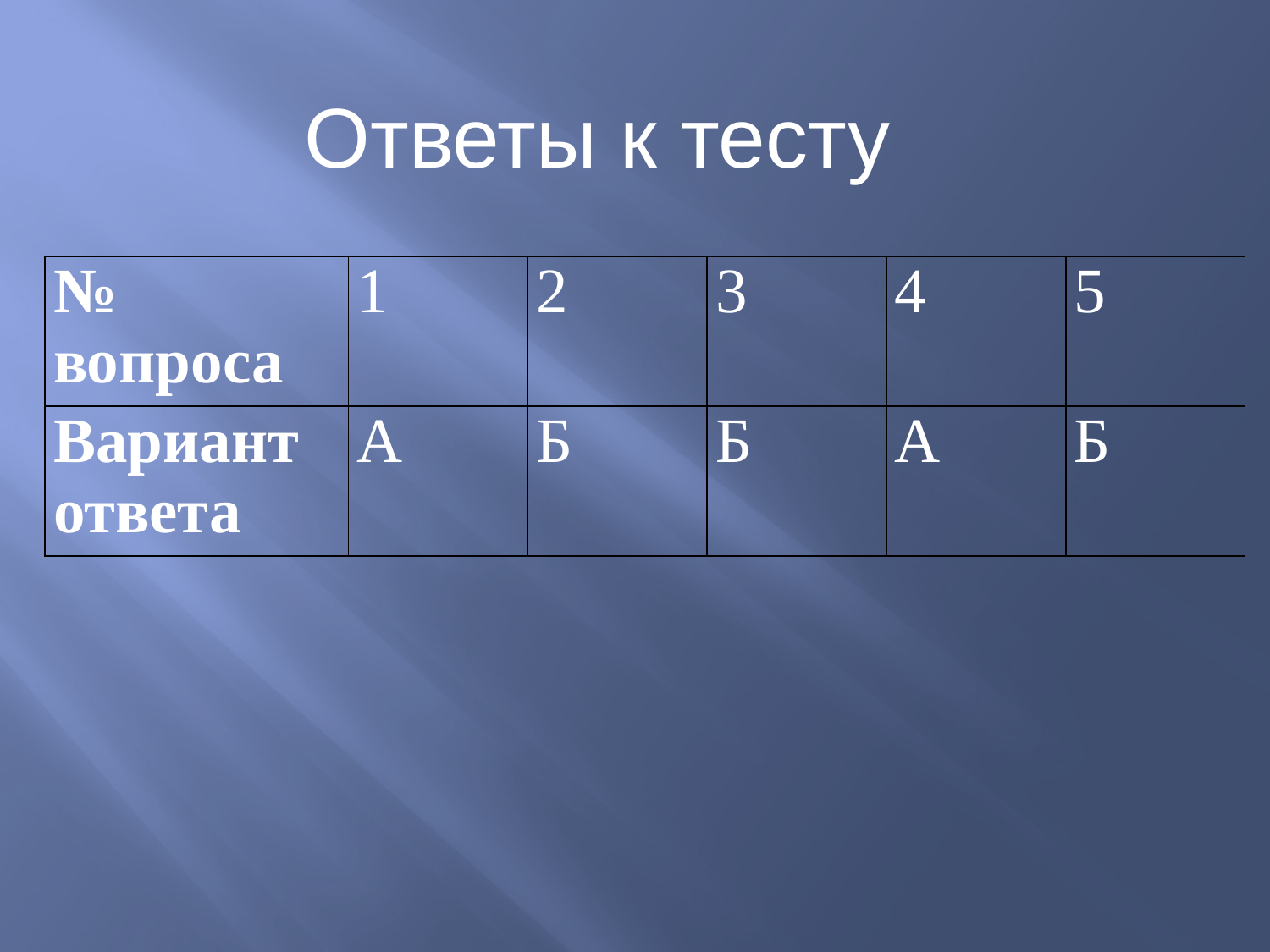

Ответы к тесту
| № вопроса | 1 | 2 | 3 | 4 | 5 |
| --- | --- | --- | --- | --- | --- |
| Вариант ответа | А | Б | Б | А | Б |